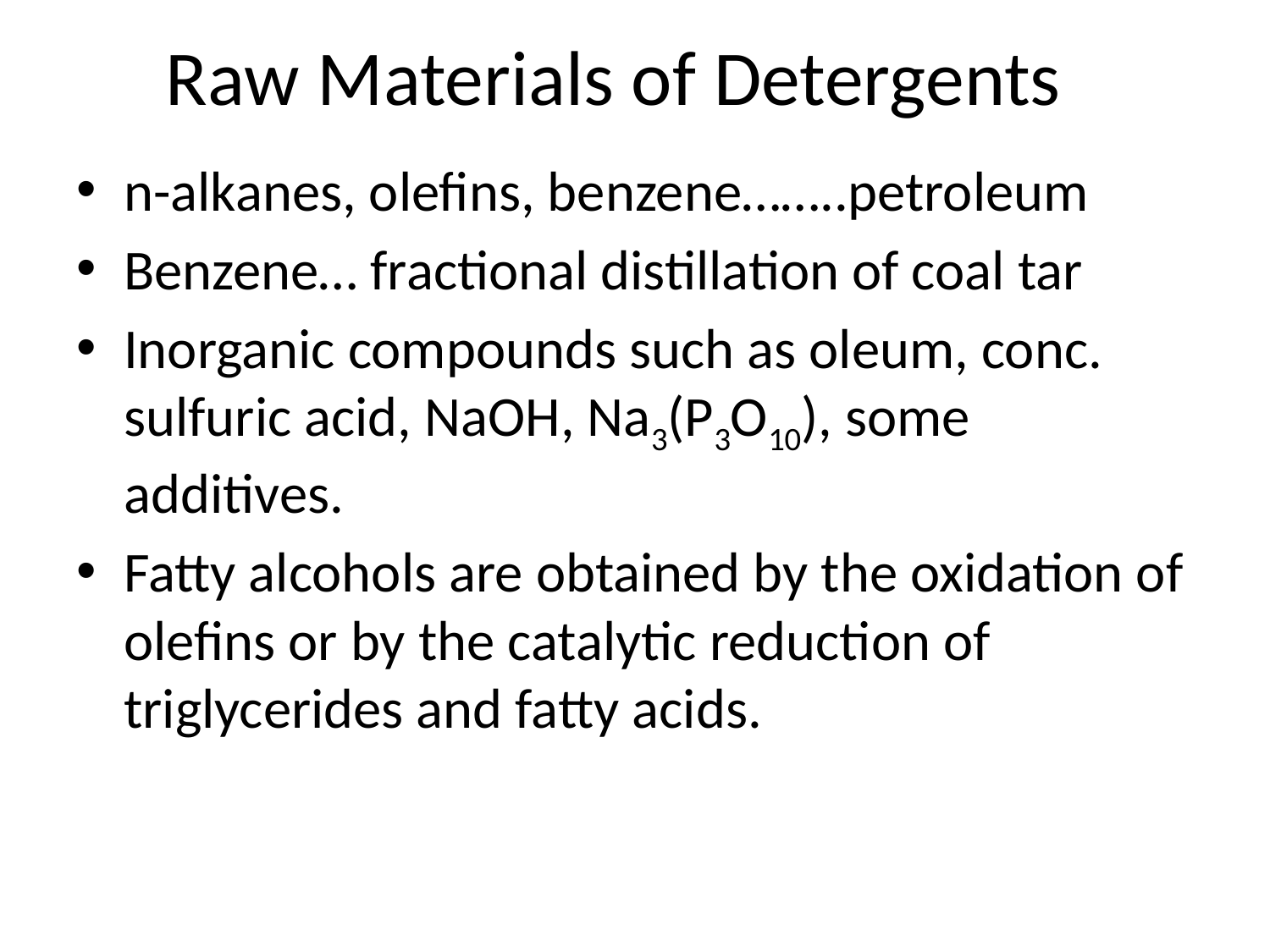

# Raw Materials of Detergents
n-alkanes, olefins, benzene……..petroleum
Benzene… fractional distillation of coal tar
Inorganic compounds such as oleum, conc. sulfuric acid, NaOH, Na3(P3O10), some additives.
Fatty alcohols are obtained by the oxidation of olefins or by the catalytic reduction of triglycerides and fatty acids.